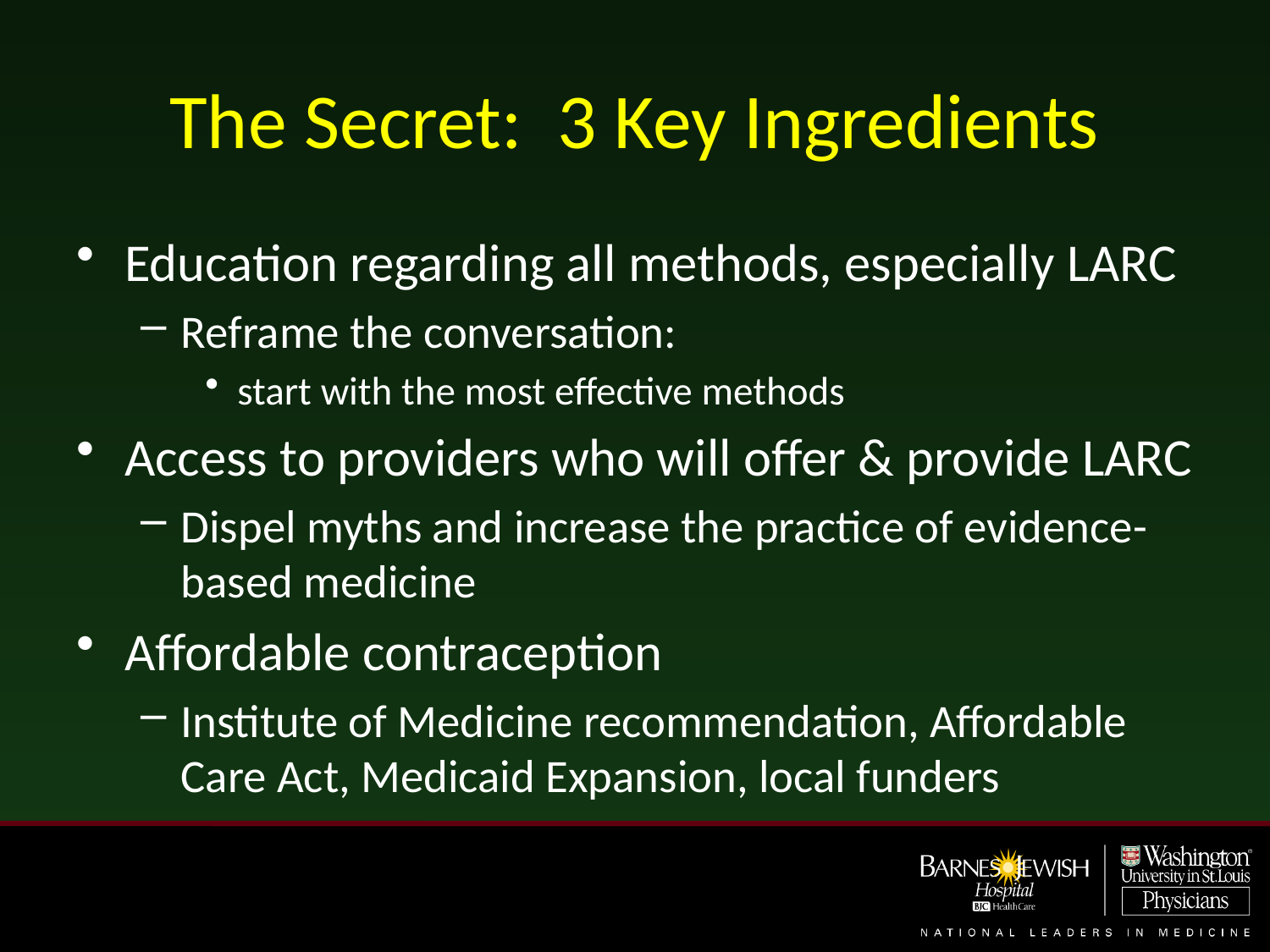

# The Secret:  3 Key Ingredients
Education regarding all methods, especially LARC
Reframe the conversation:
start with the most effective methods
Access to providers who will offer & provide LARC
Dispel myths and increase the practice of evidence-based medicine
Affordable contraception
Institute of Medicine recommendation, Affordable Care Act, Medicaid Expansion, local funders